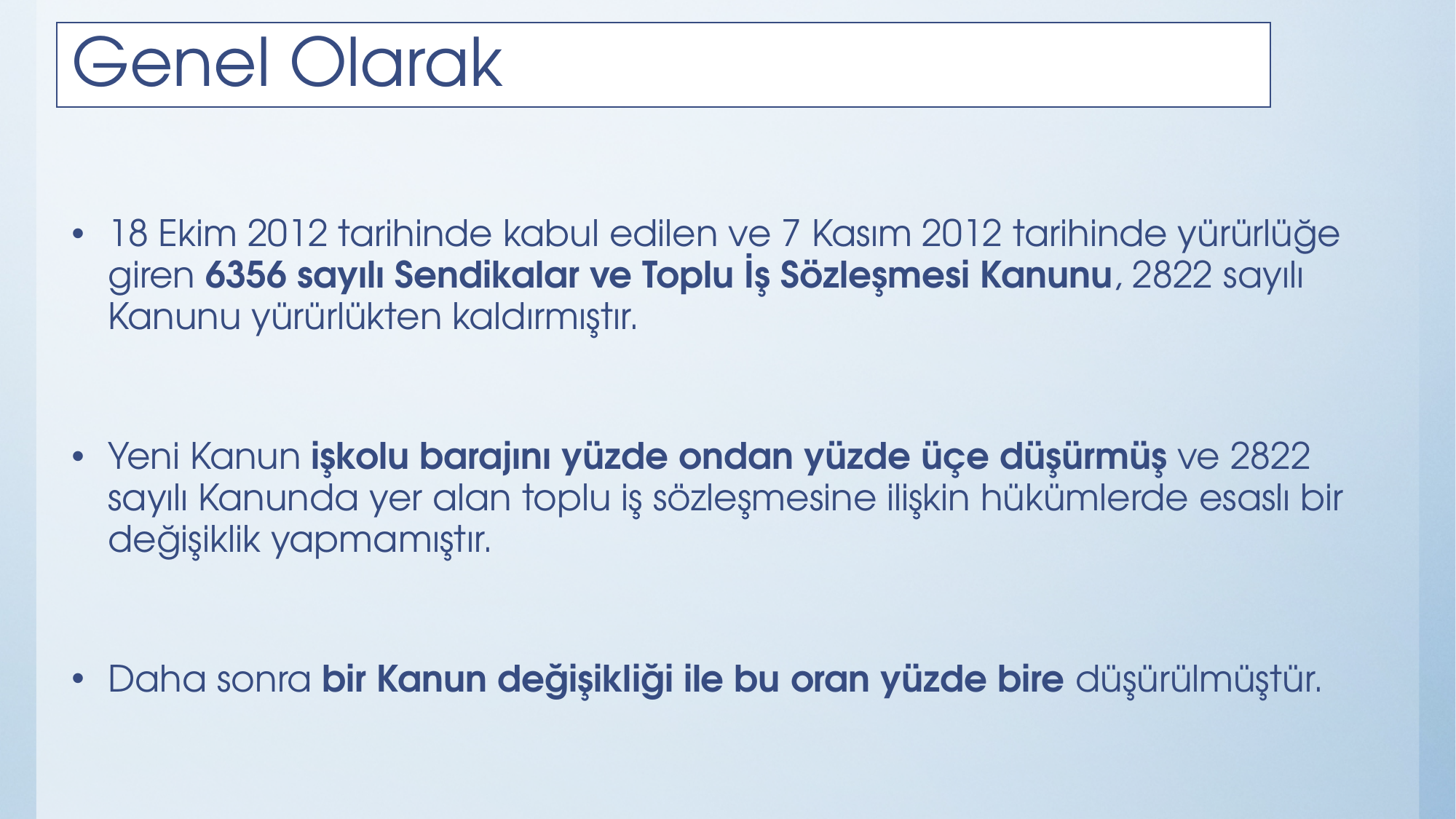

# Genel Olarak

18 Ekim 2012 tarihinde kabul edilen ve 7 Kasım 2012 tarihinde yürürlüğe giren 6356 sayılı Sendikalar ve Toplu İş Sözleşmesi Kanunu, 2822 sayılı Kanunu yürürlükten kaldırmıştır.

Yeni Kanun işkolu barajını yüzde ondan yüzde üçe düşürmüş ve 2822 sayılı Kanunda yer alan toplu iş sözleşmesine ilişkin hükümlerde esaslı bir değişiklik yapmamıştır.

Daha sonra bir Kanun değişikliği ile bu oran yüzde bire düşürülmüştür.